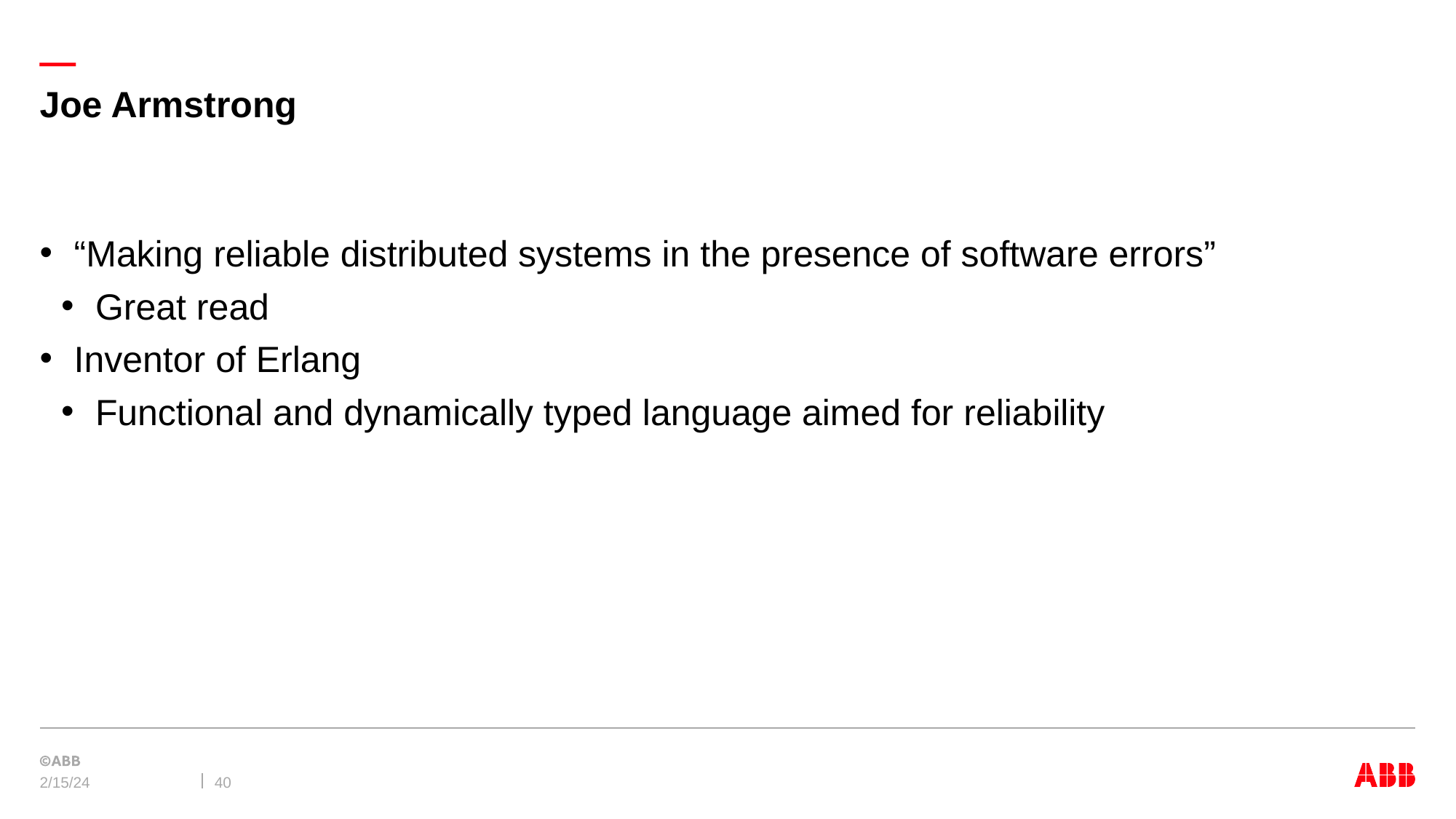

# Joe Armstrong
“Making reliable distributed systems in the presence of software errors”
Great read
Inventor of Erlang
Functional and dynamically typed language aimed for reliability

40
2/15/24